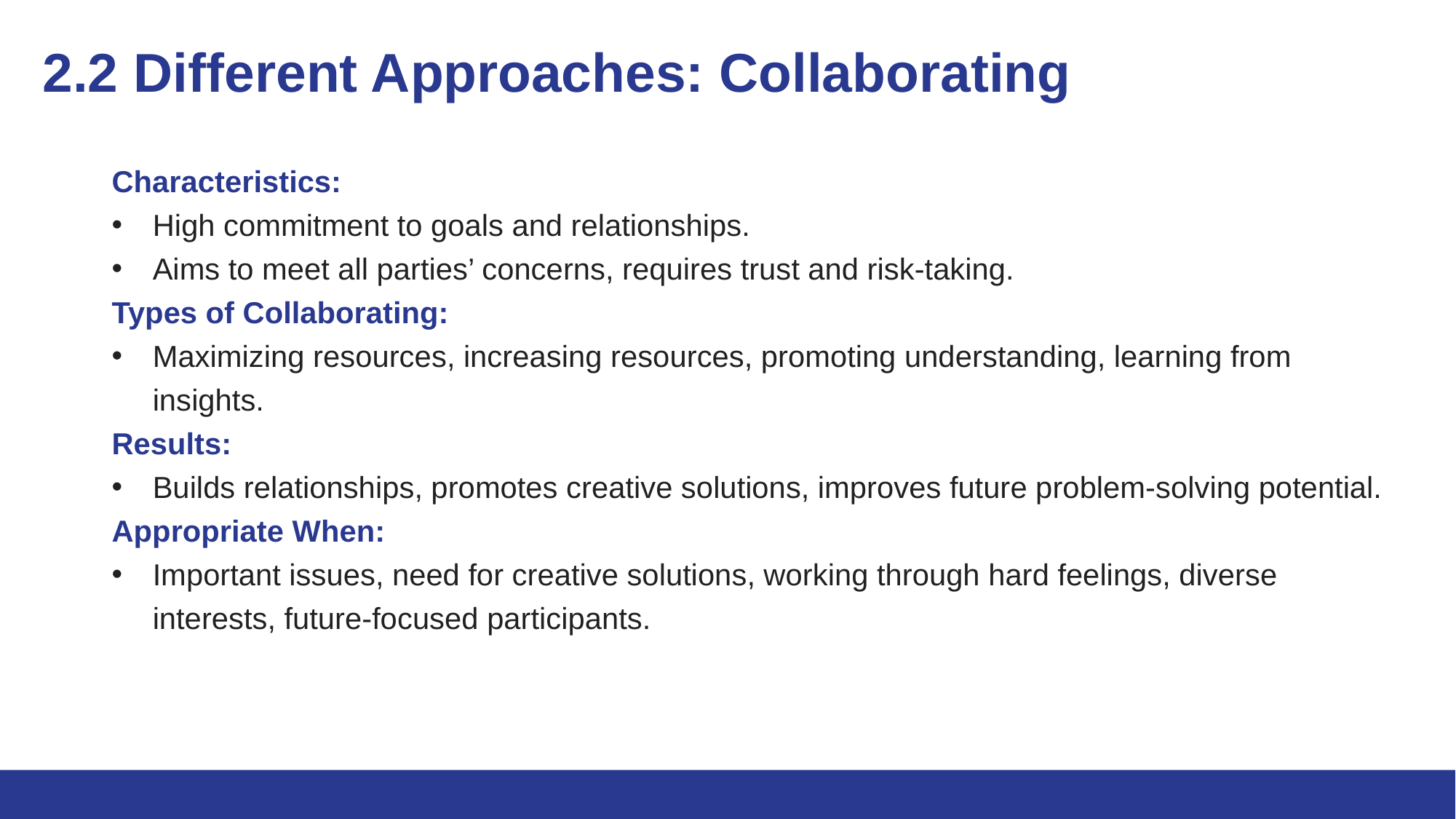

# 2.2 Different Approaches: Collaborating
Characteristics:
High commitment to goals and relationships.
Aims to meet all parties’ concerns, requires trust and risk-taking.
Types of Collaborating:
Maximizing resources, increasing resources, promoting understanding, learning from insights.
Results:
Builds relationships, promotes creative solutions, improves future problem-solving potential.
Appropriate When:
Important issues, need for creative solutions, working through hard feelings, diverse interests, future-focused participants.